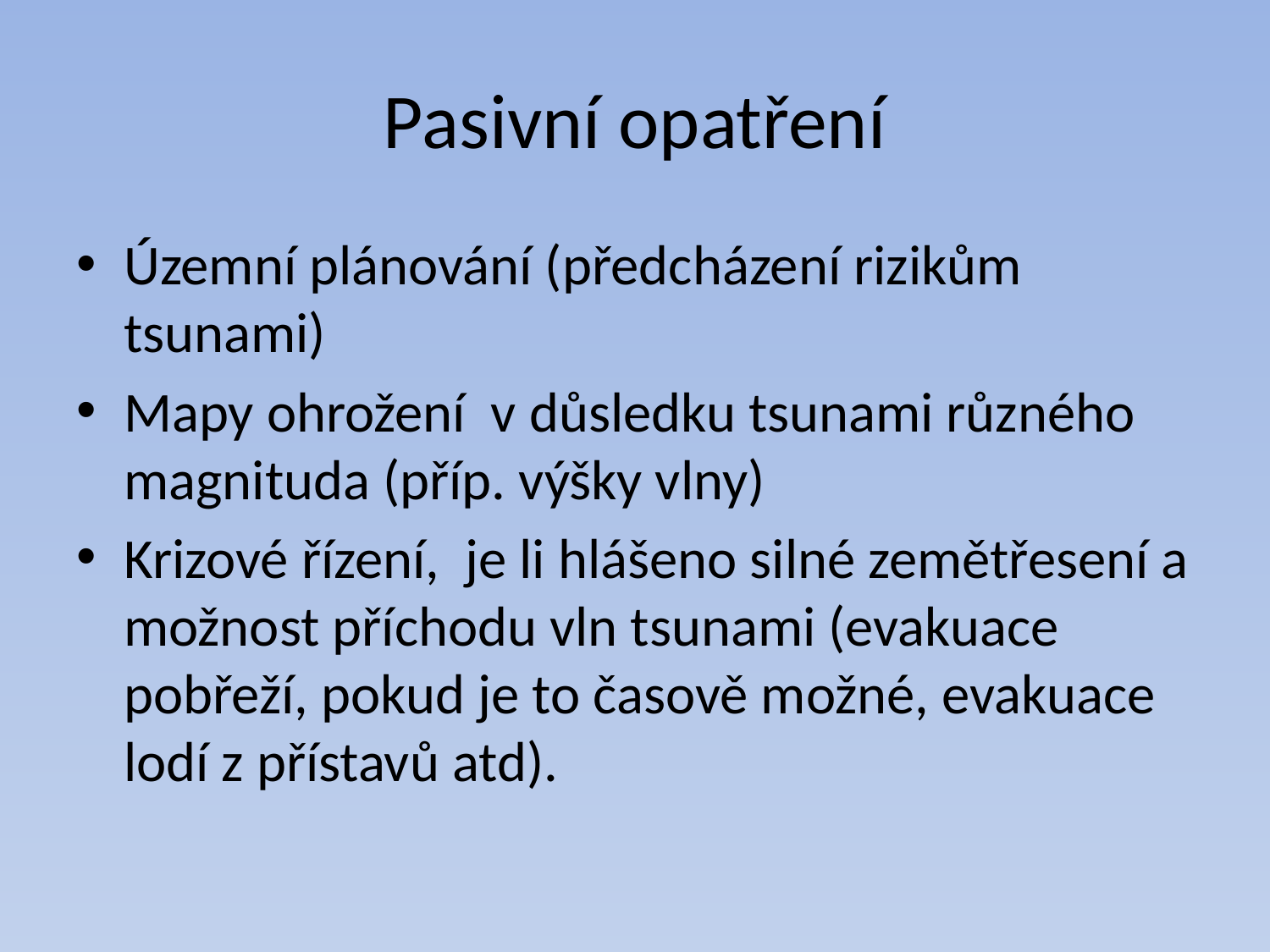

# Pasivní opatření
Územní plánování (předcházení rizikům tsunami)
Mapy ohrožení  v důsledku tsunami různého magnituda (příp. výšky vlny)
Krizové řízení,  je li hlášeno silné zemětřesení a možnost příchodu vln tsunami (evakuace pobřeží, pokud je to časově možné, evakuace lodí z přístavů atd).